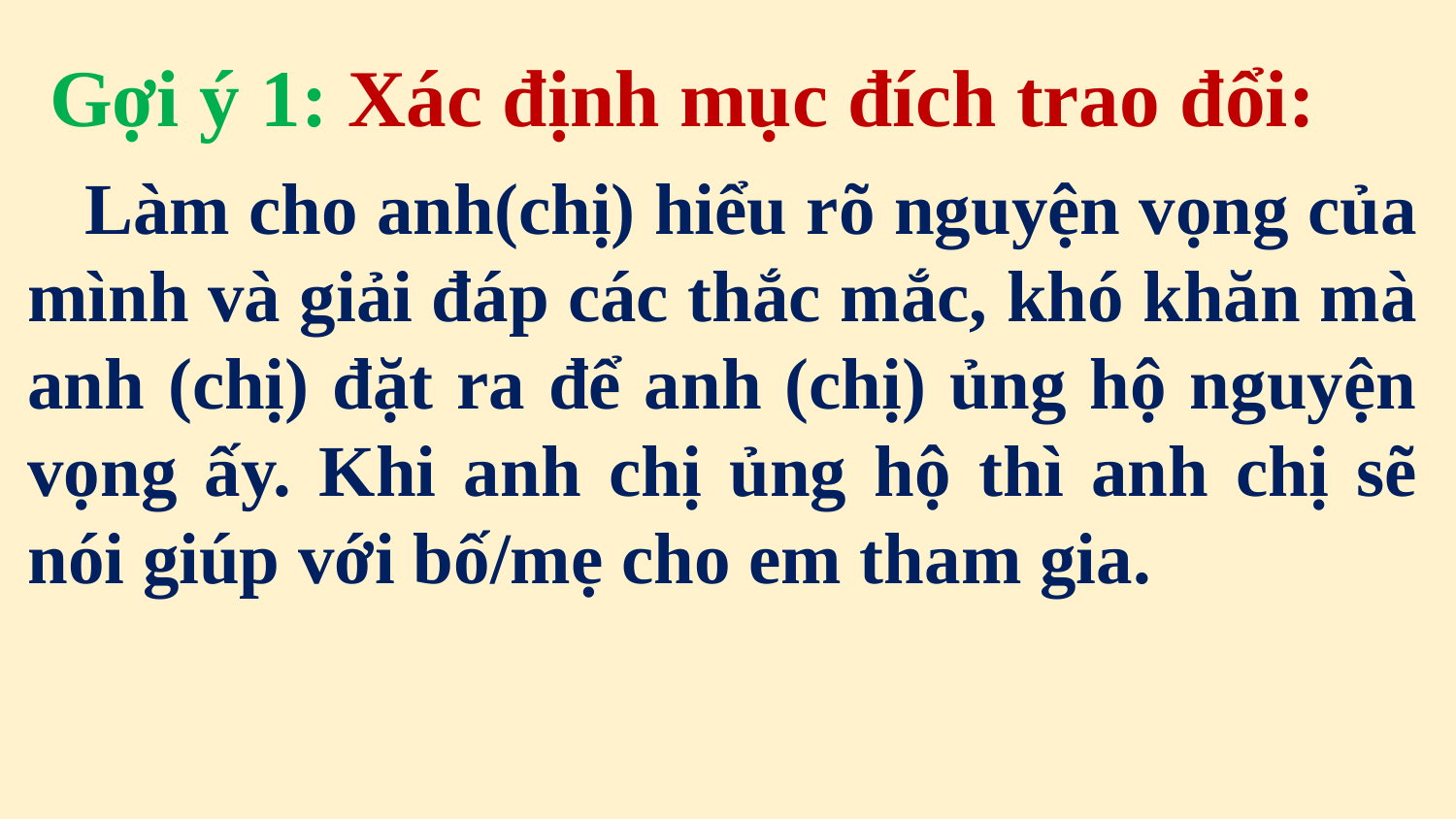

Gợi ý 1: Xác định mục đích trao đổi:
   Làm cho anh(chị) hiểu rõ nguyện vọng của mình và giải đáp các thắc mắc, khó khăn mà anh (chị) đặt ra để anh (chị) ủng hộ nguyện vọng ấy. Khi anh chị ủng hộ thì anh chị sẽ nói giúp với bố/mẹ cho em tham gia.